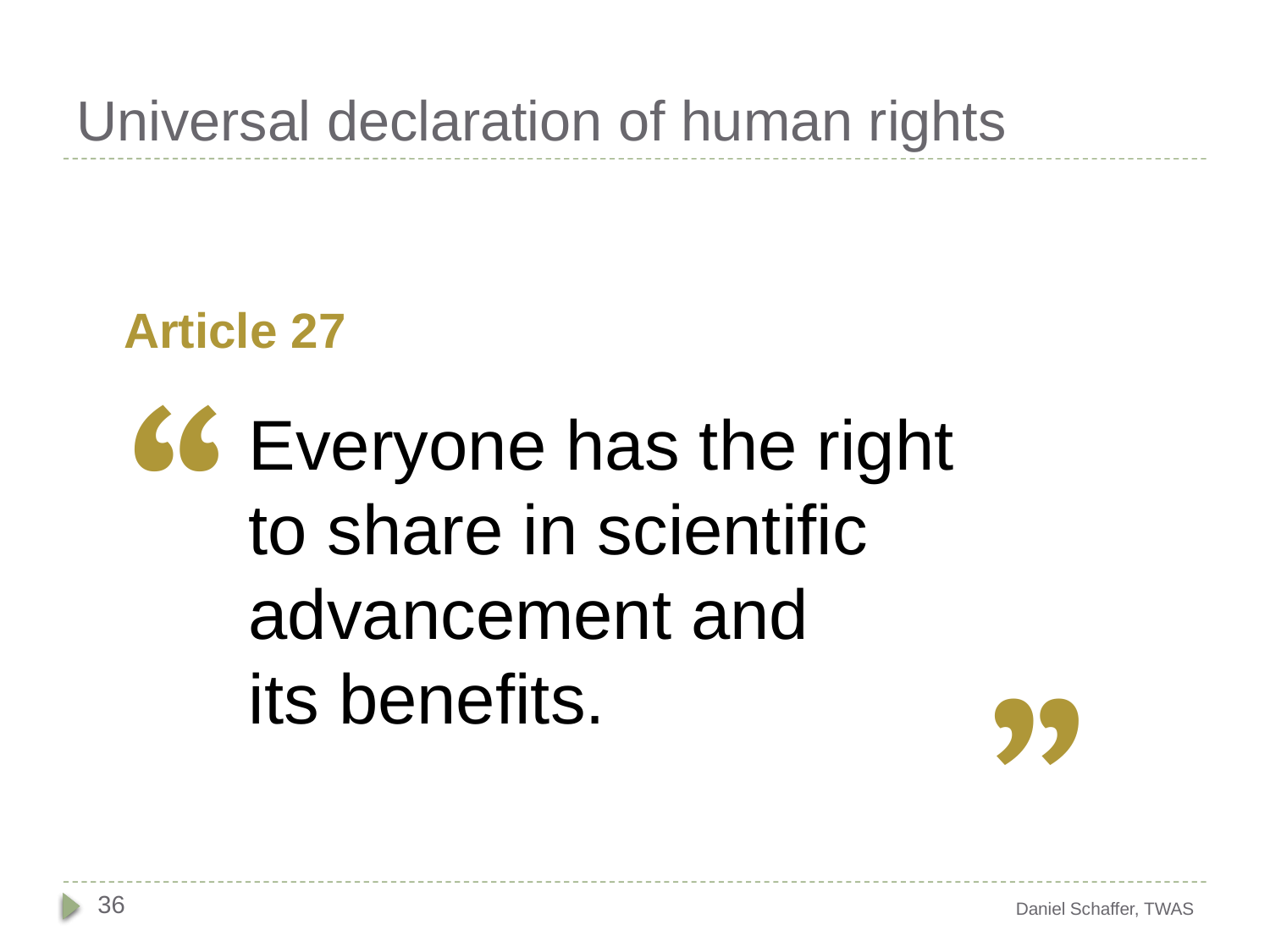

# Universal declaration of human rights
Article 27
“
Everyone has the right
to share in scientific advancement and
its benefits.
”
36
Daniel Schaffer, TWAS